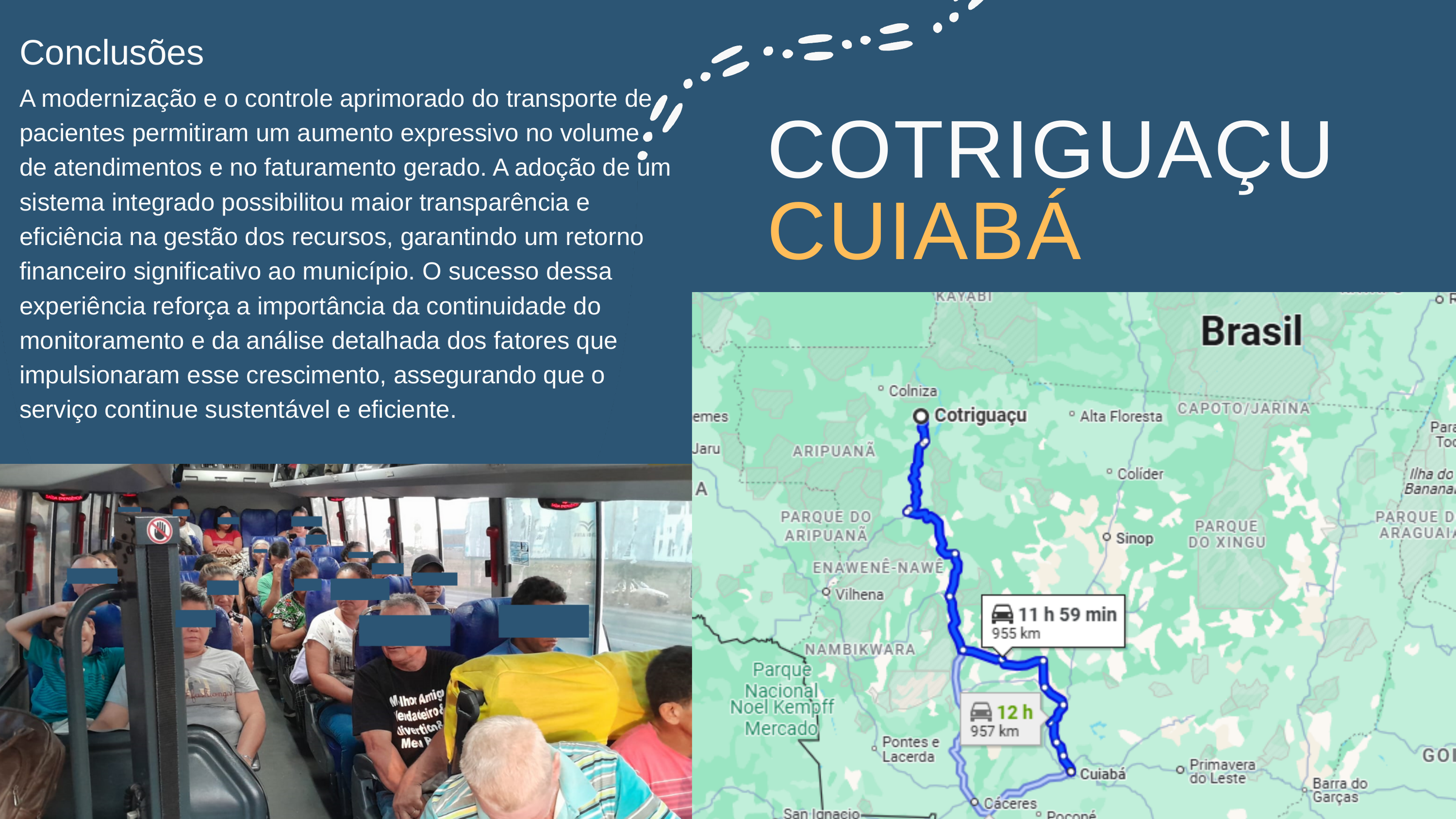

Conclusões
A modernização e o controle aprimorado do transporte de pacientes permitiram um aumento expressivo no volume de atendimentos e no faturamento gerado. A adoção de um sistema integrado possibilitou maior transparência e eficiência na gestão dos recursos, garantindo um retorno financeiro significativo ao município. O sucesso dessa experiência reforça a importância da continuidade do monitoramento e da análise detalhada dos fatores que impulsionaram esse crescimento, assegurando que o serviço continue sustentável e eficiente.
COTRIGUAÇU CUIABÁ